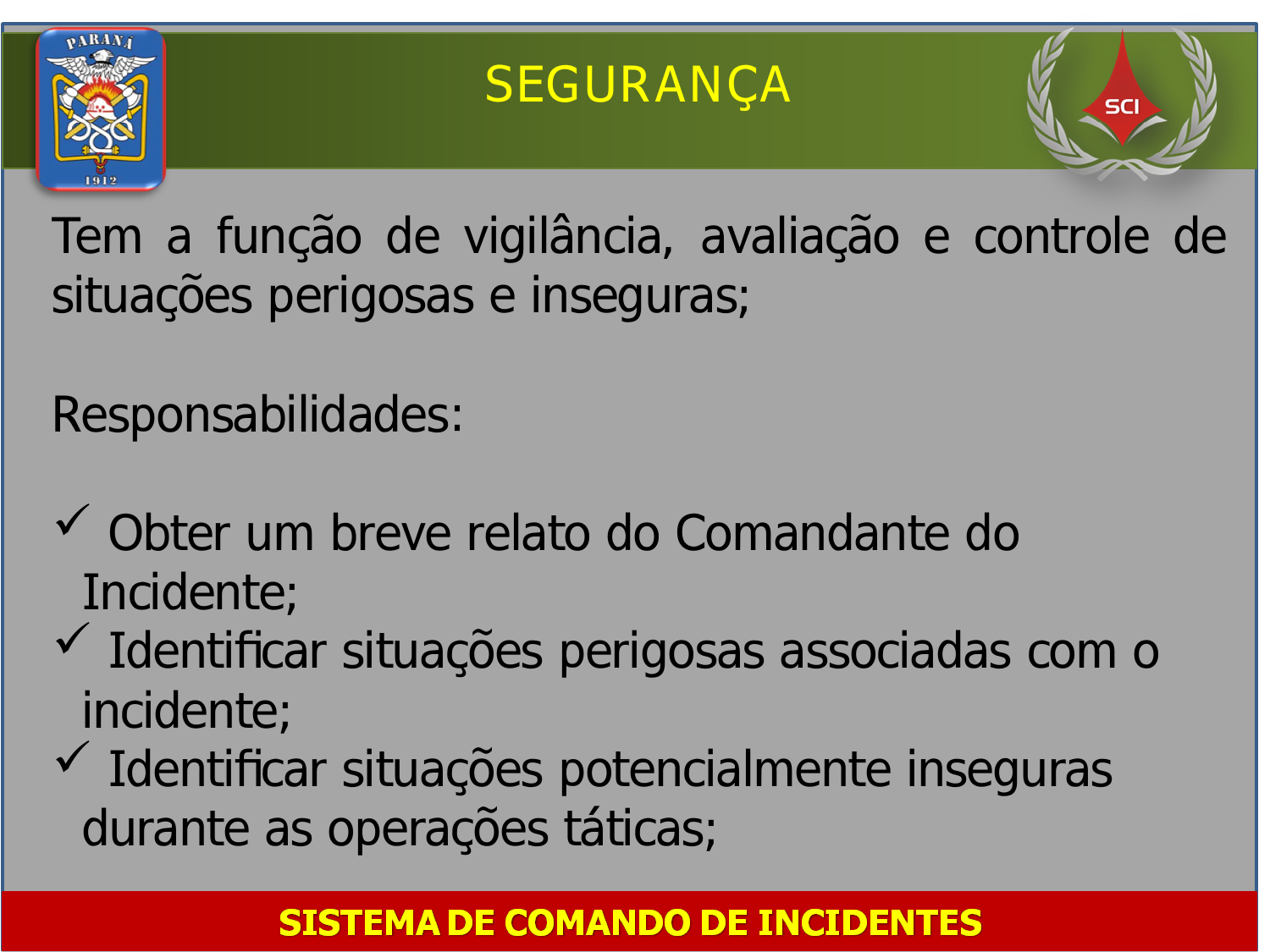

SEGURANÇA
Tem a função de vigilância, avaliação e controle de situações perigosas e inseguras;

Responsabilidades:

 Obter um breve relato do Comandante do Incidente;
 Identificar situações perigosas associadas com o incidente;
 Identificar situações potencialmente inseguras durante as operações táticas;